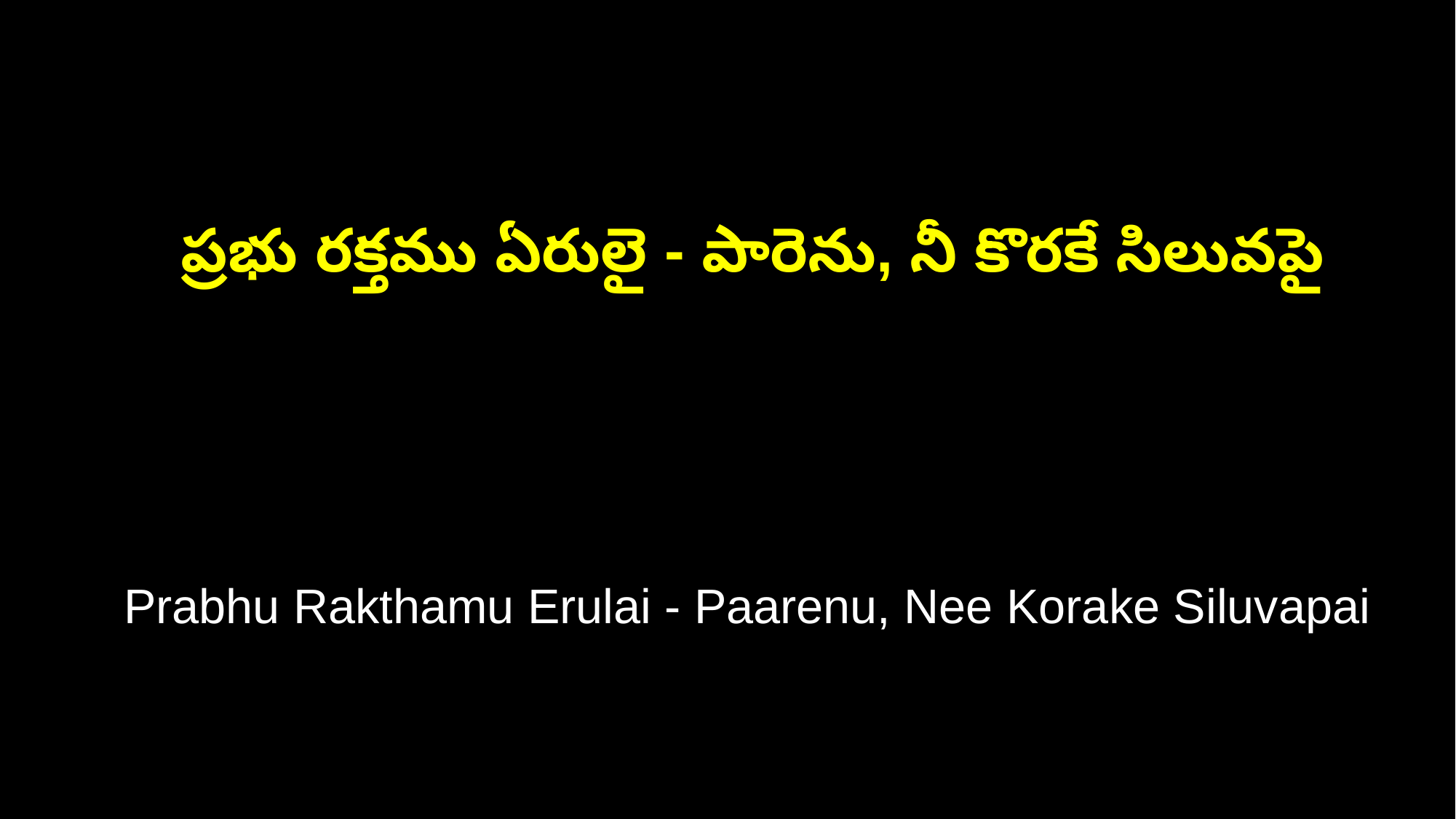

ప్రభు రక్తము ఏరులై - పారెను, నీ కొరకే సిలువపై
   Prabhu Rakthamu Erulai - Paarenu, Nee Korake Siluvapai